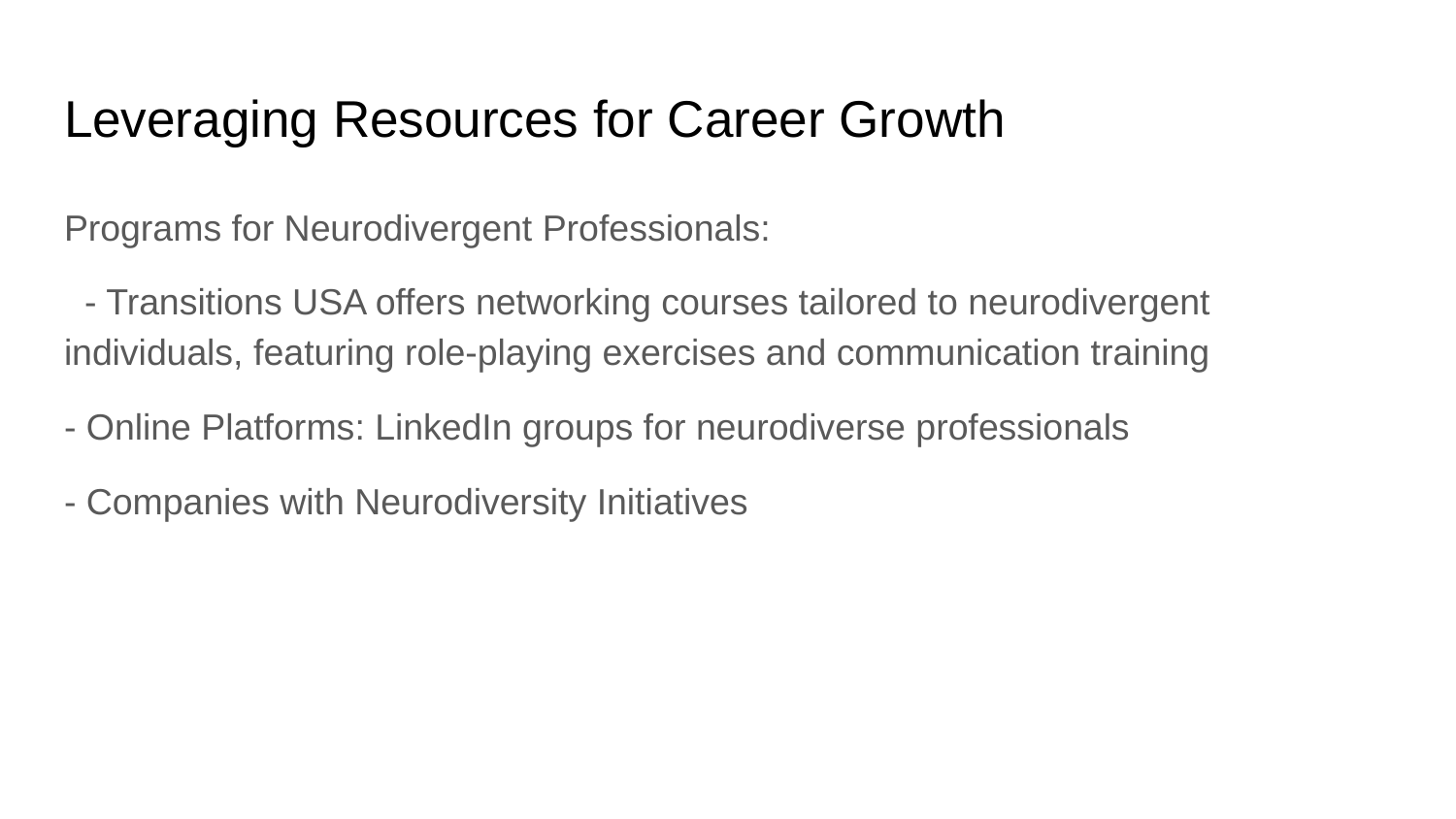

# Leveraging Resources for Career Growth
Programs for Neurodivergent Professionals:
  - Transitions USA offers networking courses tailored to neurodivergent individuals, featuring role-playing exercises and communication training
- Online Platforms: LinkedIn groups for neurodiverse professionals
- Companies with Neurodiversity Initiatives